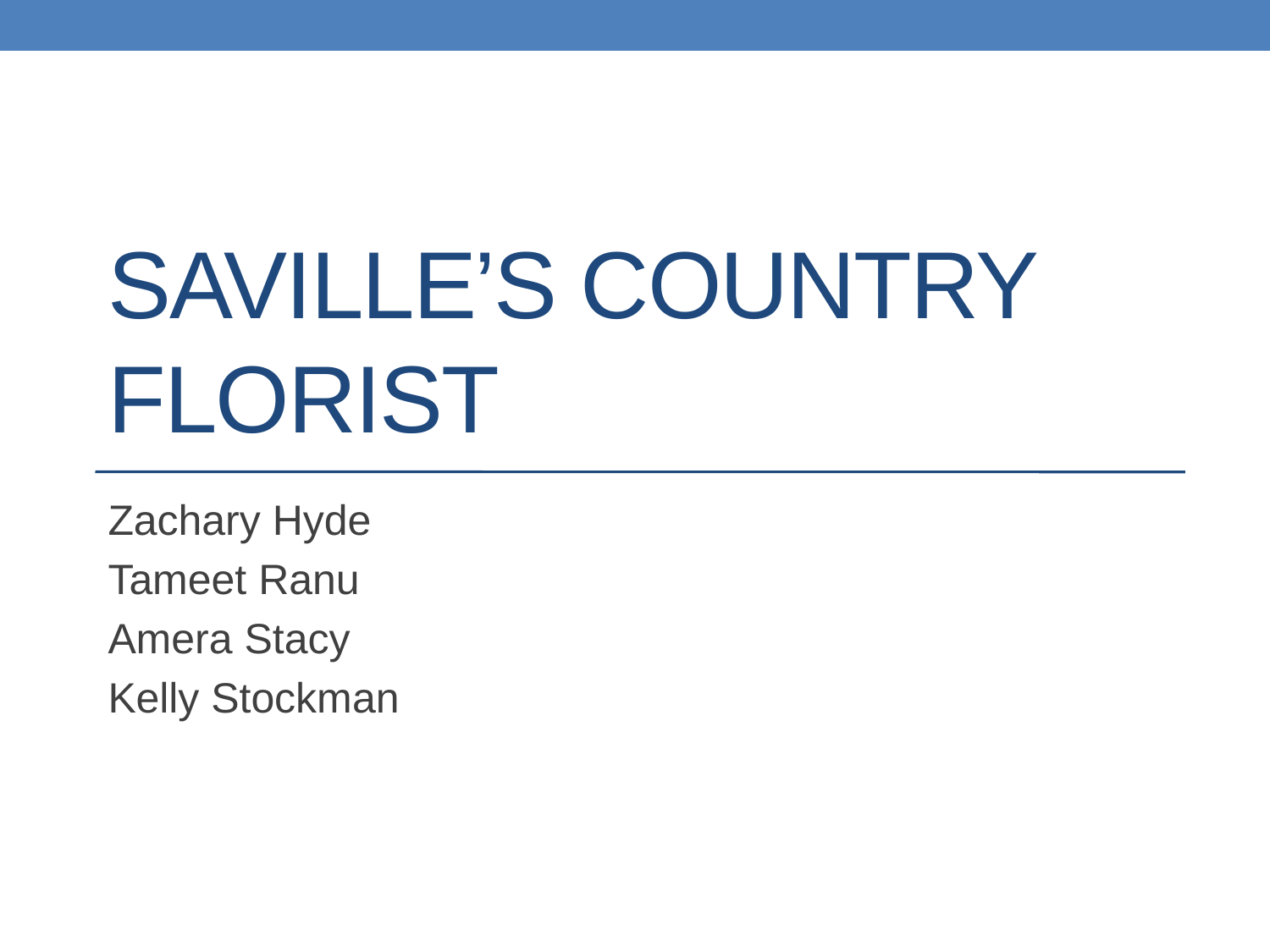

# Saville’s Country Florist
Zachary Hyde
Tameet Ranu
Amera Stacy
Kelly Stockman